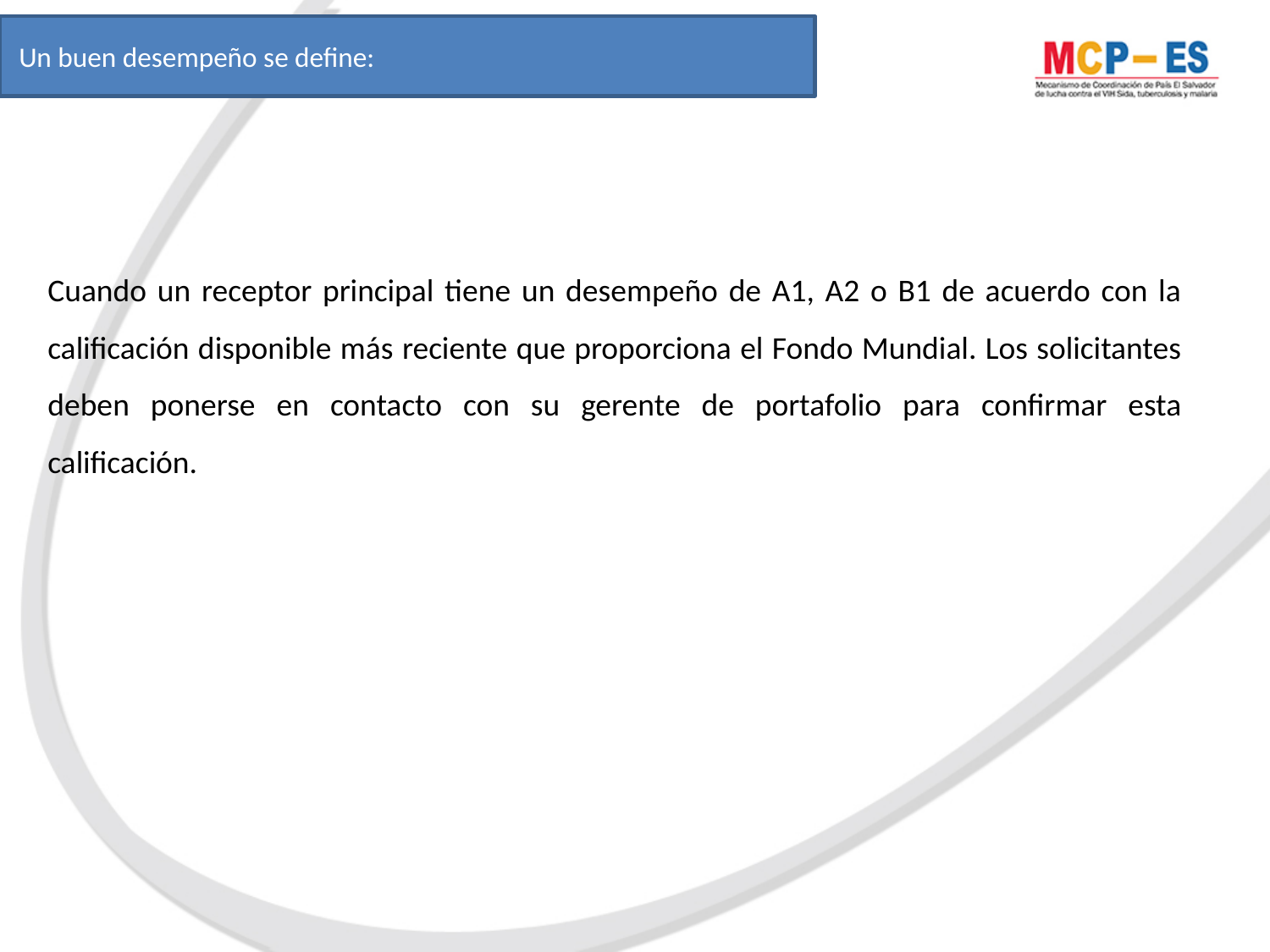

Un buen desempeño se define:
Cuando un receptor principal tiene un desempeño de A1, A2 o B1 de acuerdo con la calificación disponible más reciente que proporciona el Fondo Mundial. Los solicitantes deben ponerse en contacto con su gerente de portafolio para confirmar esta calificación.